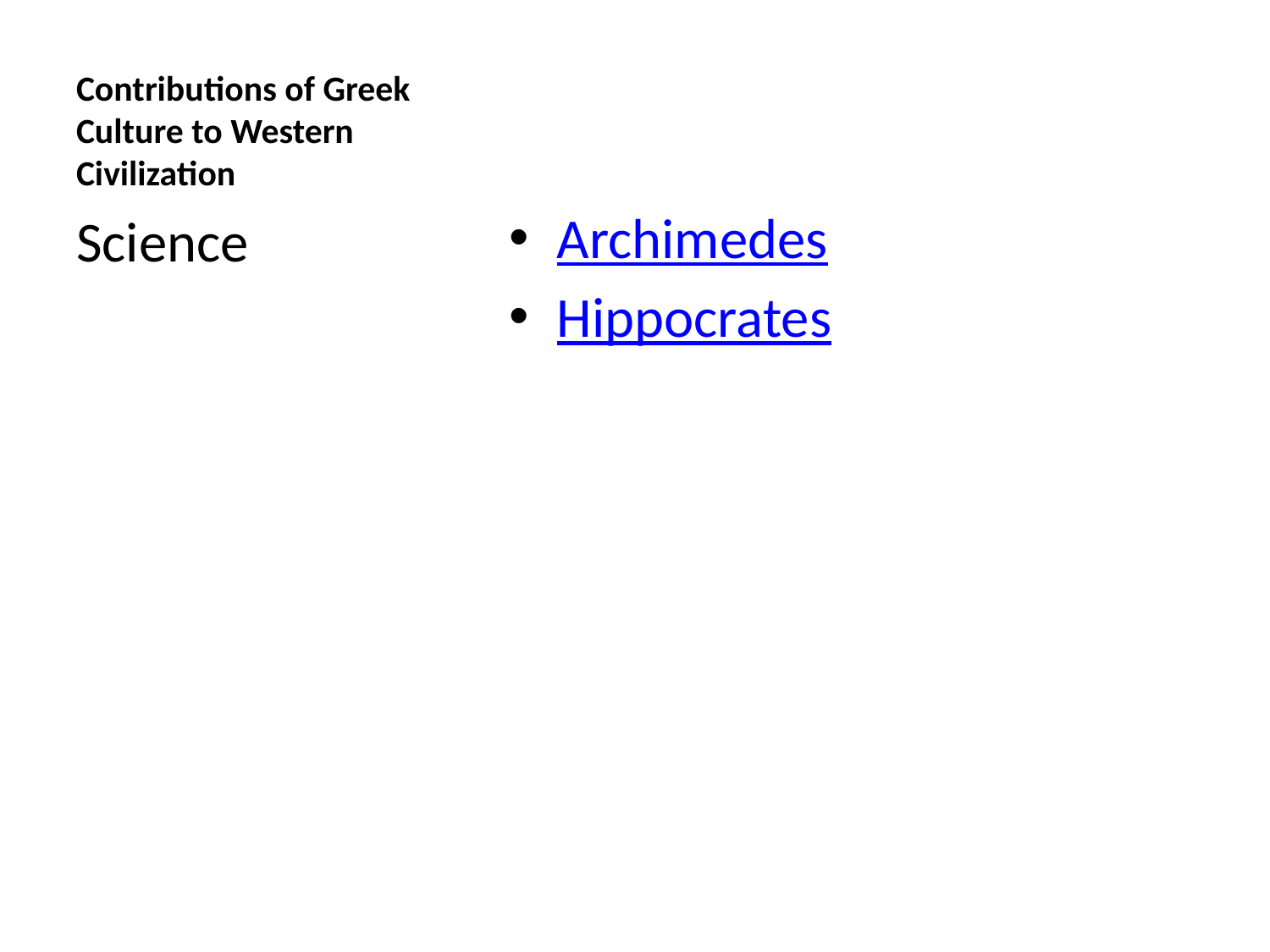

# Contributions of Greek Culture to Western Civilization

Archimedes
Hippocrates
Science